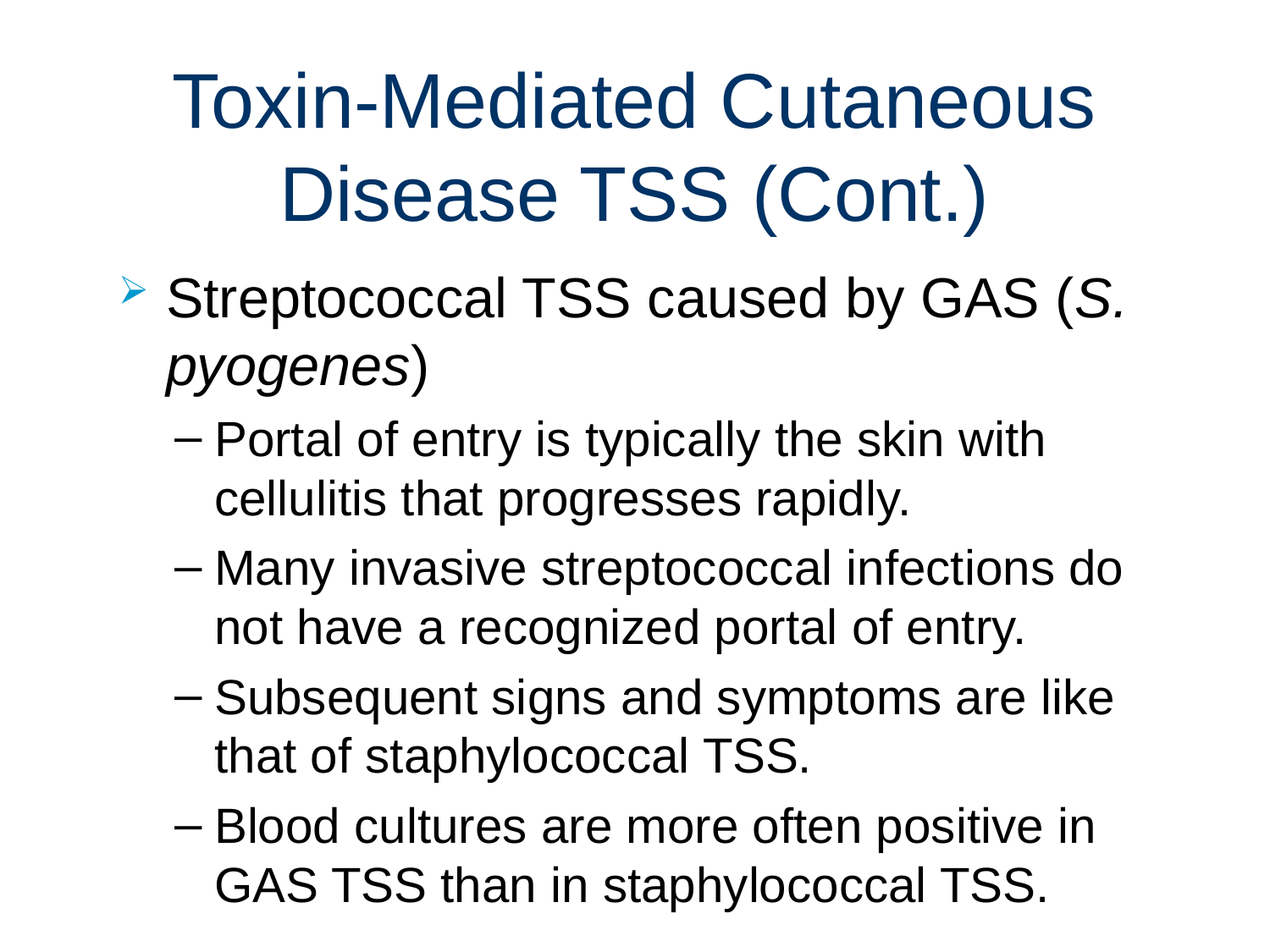

# Toxin-Mediated Cutaneous Disease TSS (Cont.)
Streptococcal TSS caused by GAS (S. pyogenes)
Portal of entry is typically the skin with cellulitis that progresses rapidly.
Many invasive streptococcal infections do not have a recognized portal of entry.
Subsequent signs and symptoms are like that of staphylococcal TSS.
Blood cultures are more often positive in GAS TSS than in staphylococcal TSS.